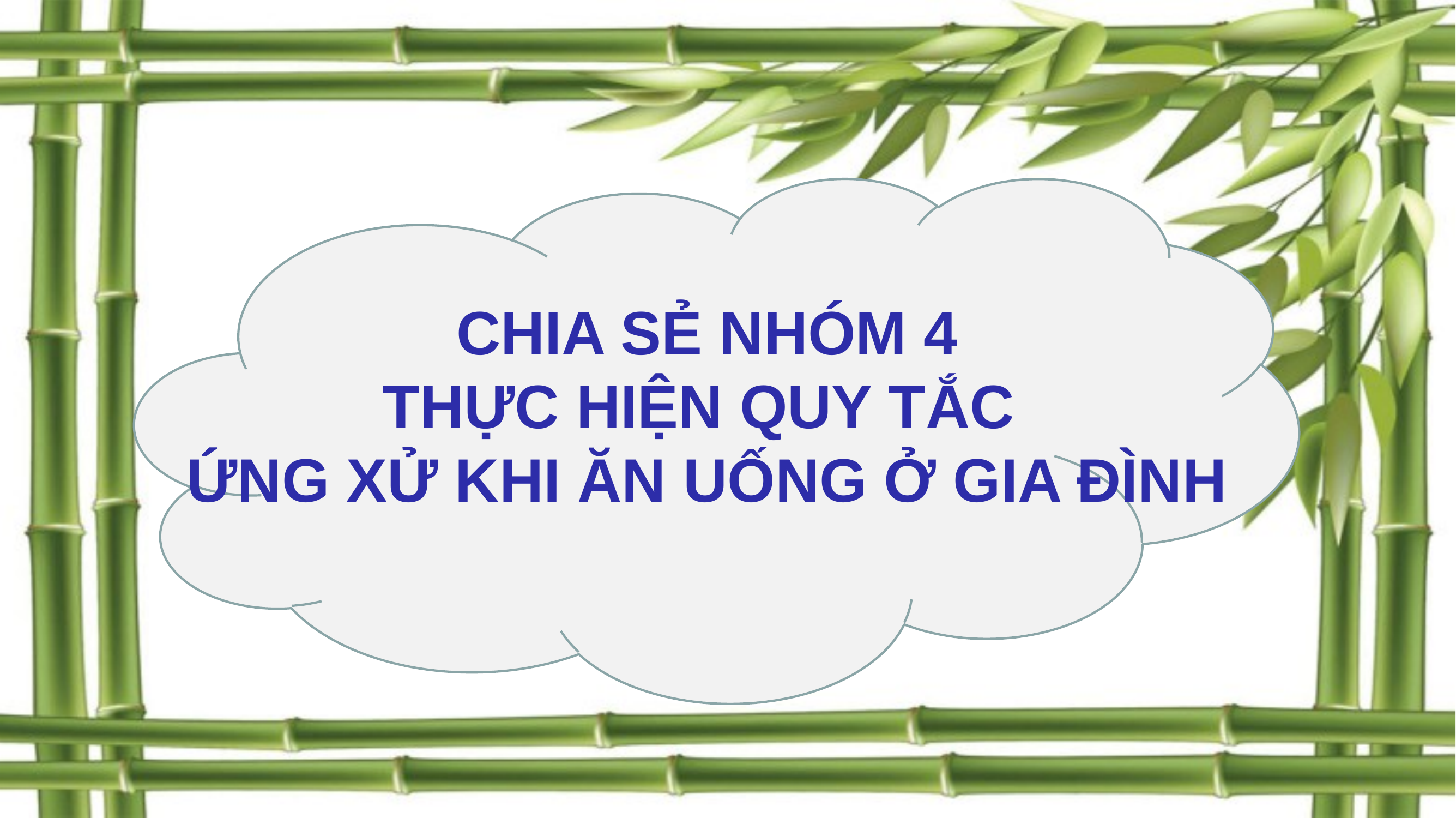

CHIA SẺ NHÓM 4
THỰC HIỆN QUY TẮC
ỨNG XỬ KHI ĂN UỐNG Ở GIA ĐÌNH